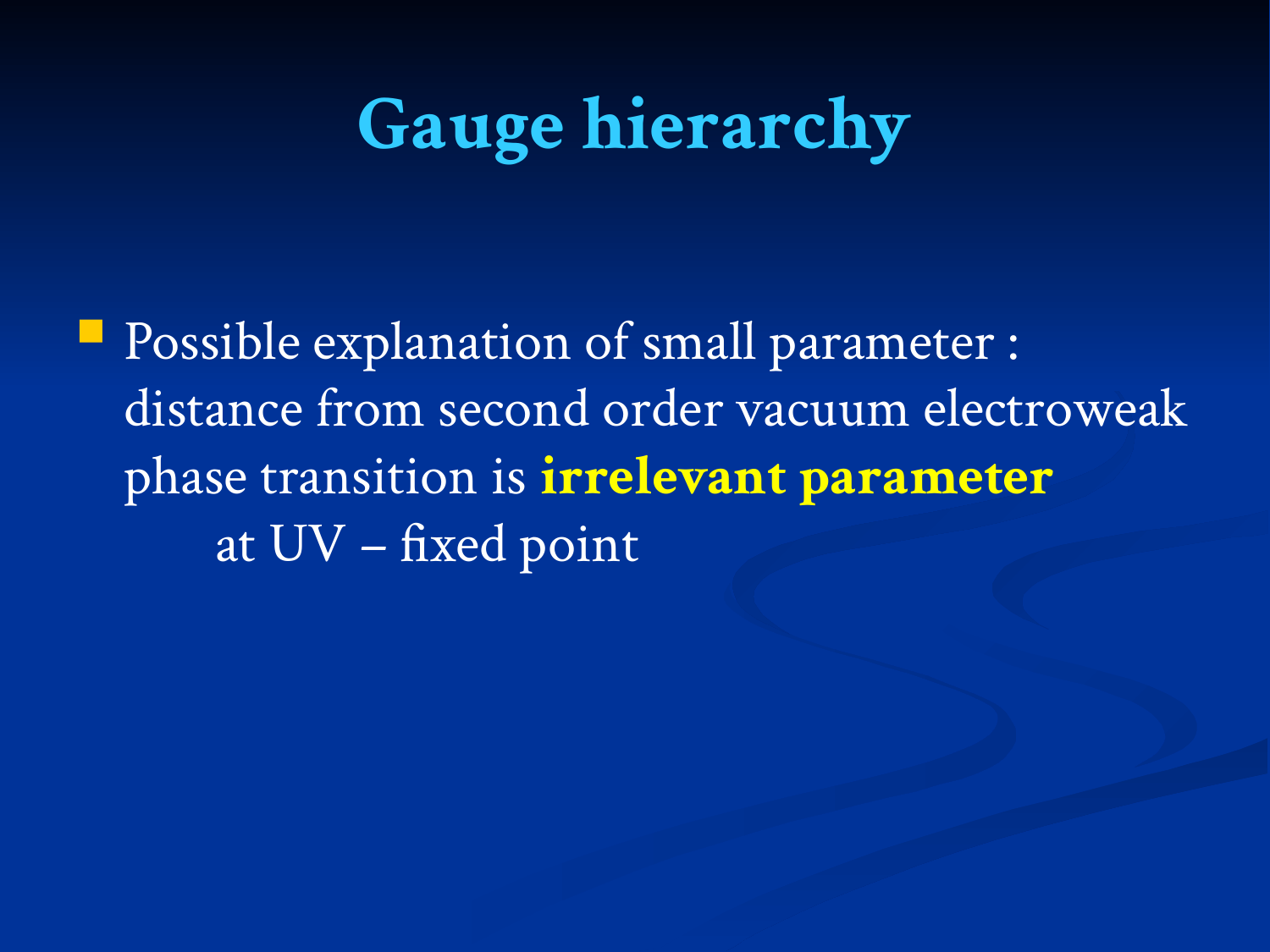

# Gauge hierarchy
Possible explanation of small parameter : distance from second order vacuum electroweak phase transition is irrelevant parameter                      at UV – fixed point